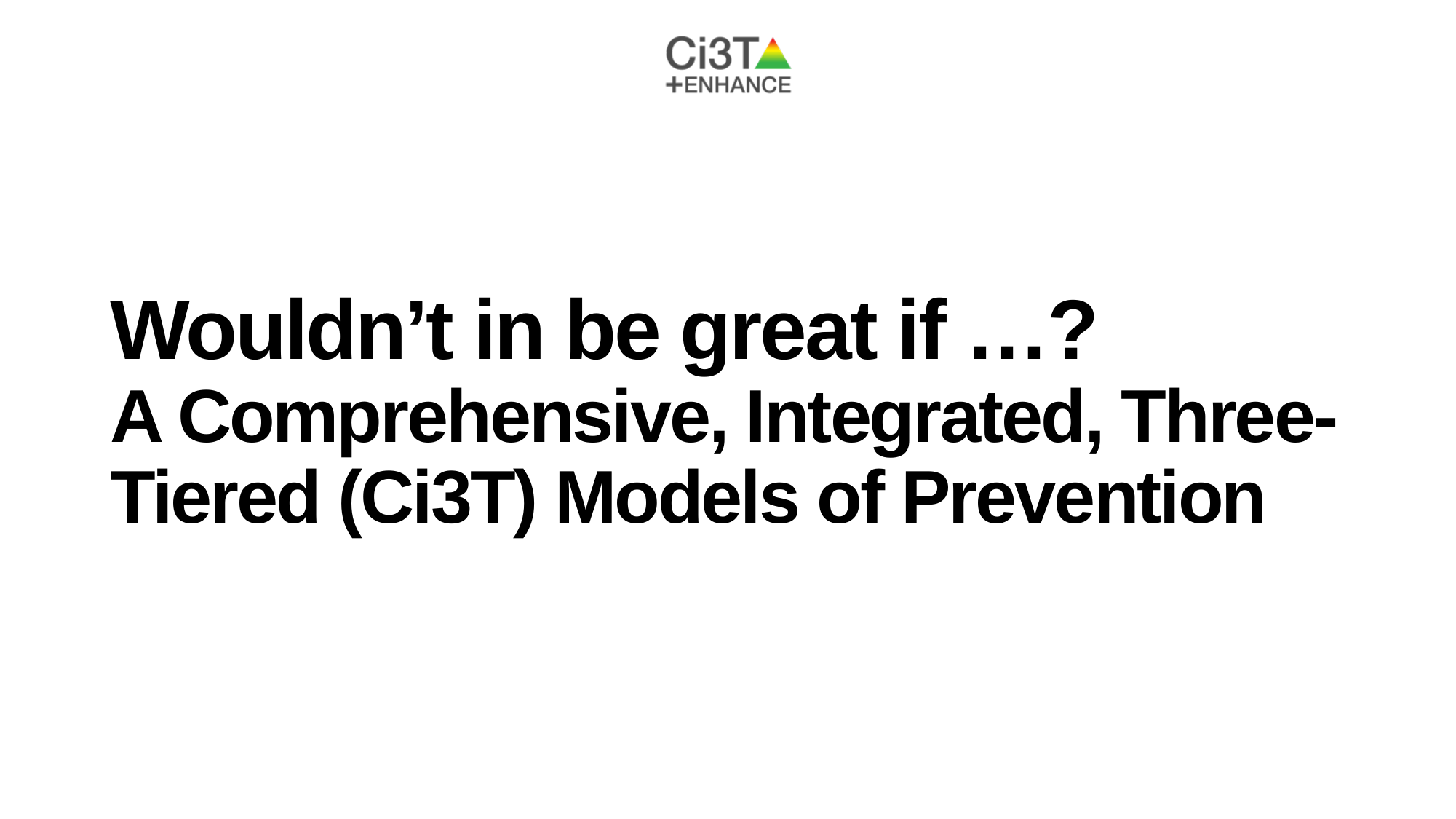

# Wouldn’t in be great if …? A Comprehensive, Integrated, Three-Tiered (Ci3T) Models of Prevention